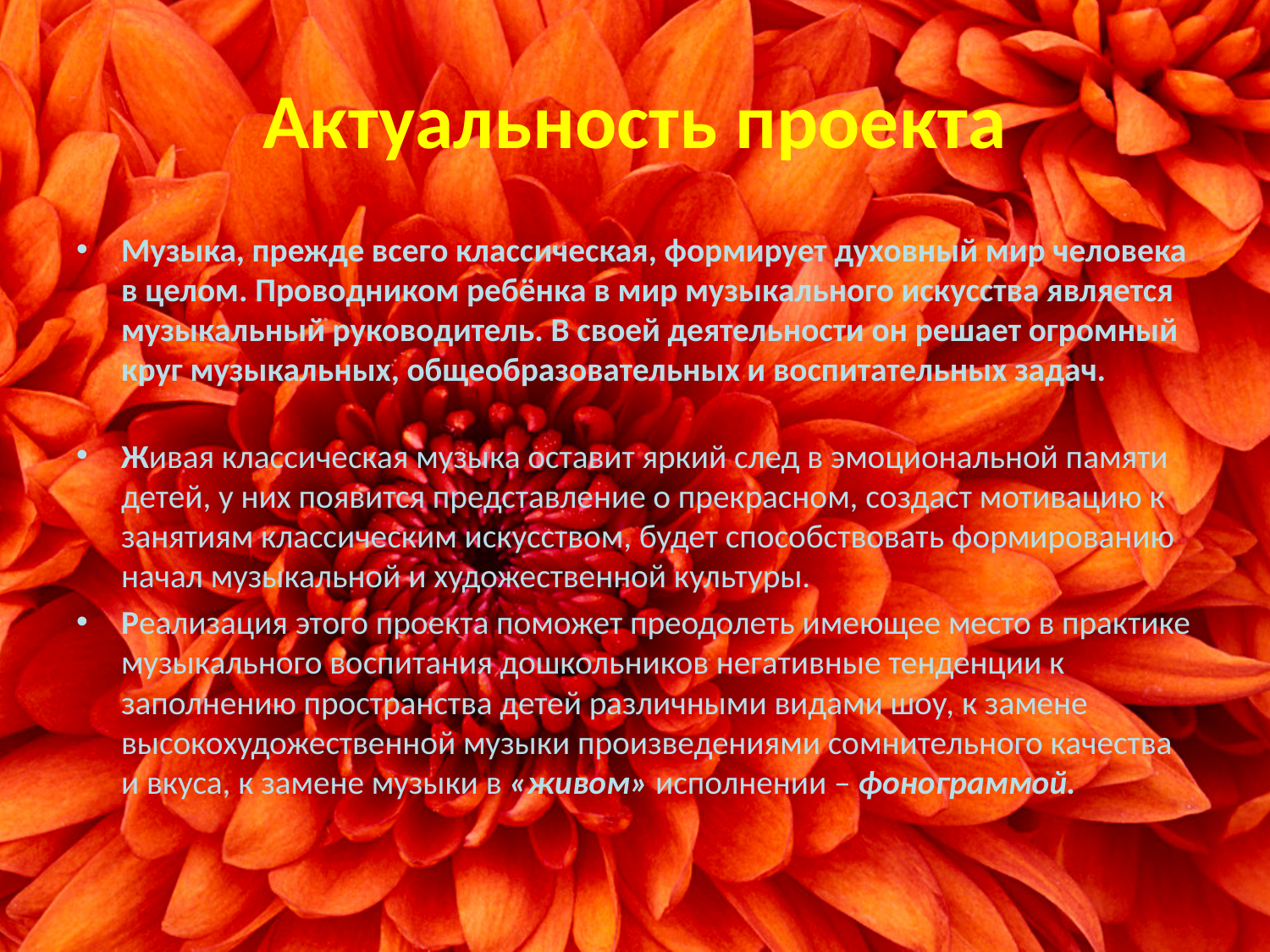

# Актуальность проекта
Музыка, прежде всего классическая, формирует духовный мир человека в целом. Проводником ребёнка в мир музыкального искусства является музыкальный руководитель. В своей деятельности он решает огромный круг музыкальных, общеобразовательных и воспитательных задач.
Живая классическая музыка оставит яркий след в эмоциональной памяти детей, у них появится представление о прекрасном, создаст мотивацию к занятиям классическим искусством, будет способствовать формированию начал музыкальной и художественной культуры.
Реализация этого проекта поможет преодолеть имеющее место в практике музыкального воспитания дошкольников негативные тенденции к заполнению пространства детей различными видами шоу, к замене высокохудожественной музыки произведениями сомнительного качества и вкуса, к замене музыки в «живом» исполнении – фонограммой.